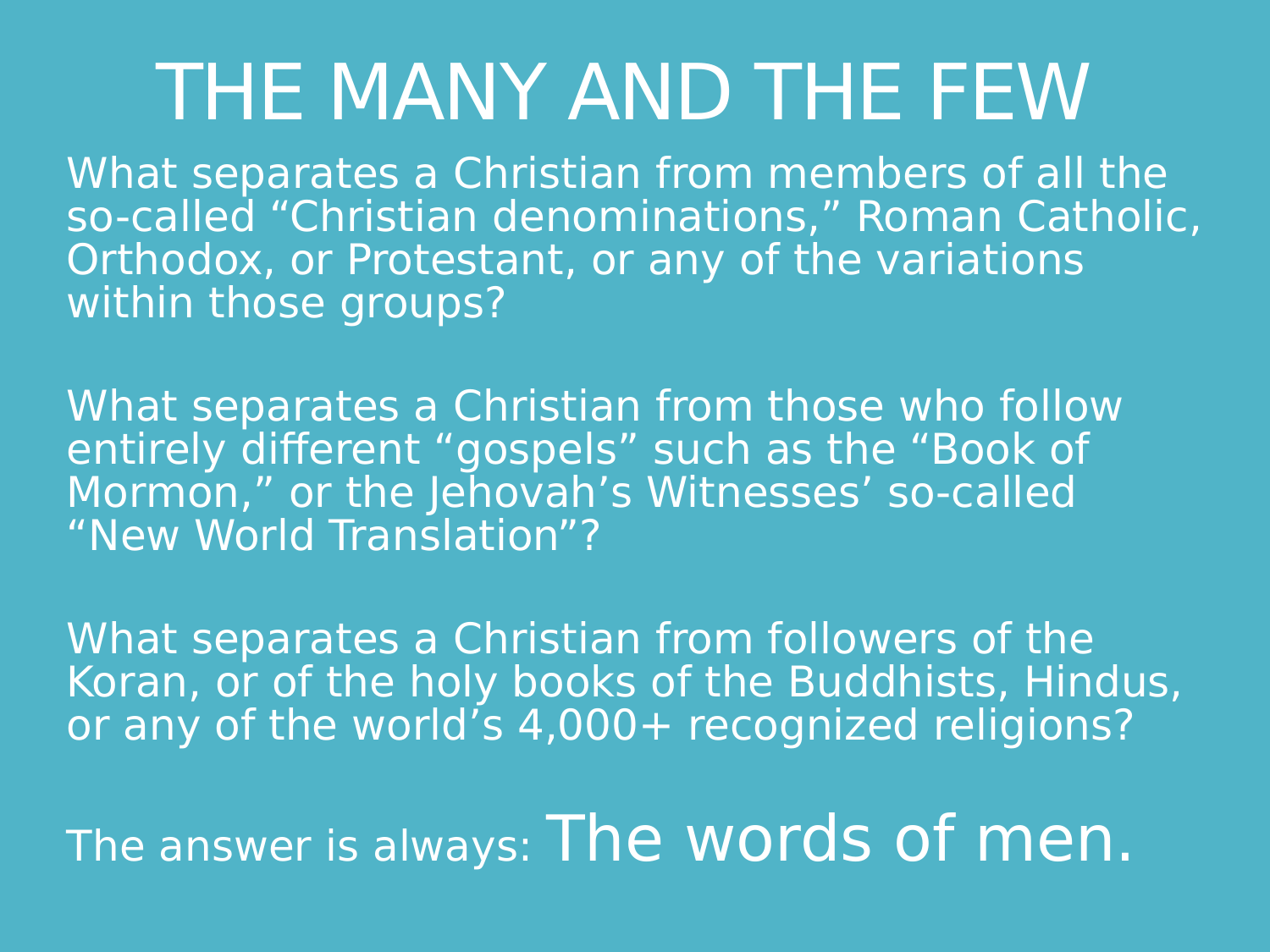

# THE MANY AND THE FEW
What separates a Christian from members of all the so-called “Christian denominations,” Roman Catholic, Orthodox, or Protestant, or any of the variations within those groups?

What separates a Christian from those who follow entirely different “gospels” such as the “Book of Mormon,” or the Jehovah’s Witnesses’ so-called “New World Translation”?

What separates a Christian from followers of the Koran, or of the holy books of the Buddhists, Hindus, or any of the world’s 4,000+ recognized religions?

The answer is always: The words of men.